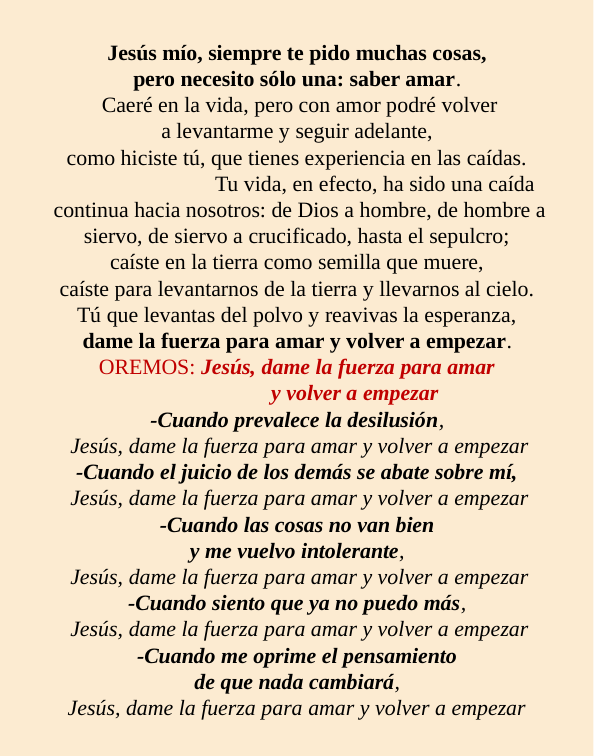

Jesús mío, siempre te pido muchas cosas,
pero necesito sólo una: saber amar.
Caeré en la vida, pero con amor podré volver
a levantarme y seguir adelante,
como hiciste tú, que tienes experiencia en las caídas.
	Tu vida, en efecto, ha sido una caída continua hacia nosotros: de Dios a hombre, de hombre a siervo, de siervo a crucificado, hasta el sepulcro;
caíste en la tierra como semilla que muere,
caíste para levantarnos de la tierra y llevarnos al cielo.
Tú que levantas del polvo y reavivas la esperanza,
dame la fuerza para amar y volver a empezar.
OREMOS: Jesús, dame la fuerza para amar
                    y volver a empezar
-Cuando prevalece la desilusión,
Jesús, dame la fuerza para amar y volver a empezar
-Cuando el juicio de los demás se abate sobre mí,
Jesús, dame la fuerza para amar y volver a empezar
-Cuando las cosas no van bien
y me vuelvo intolerante,
Jesús, dame la fuerza para amar y volver a empezar
-Cuando siento que ya no puedo más,
Jesús, dame la fuerza para amar y volver a empezar
-Cuando me oprime el pensamiento
de que nada cambiará,
Jesús, dame la fuerza para amar y volver a empezar